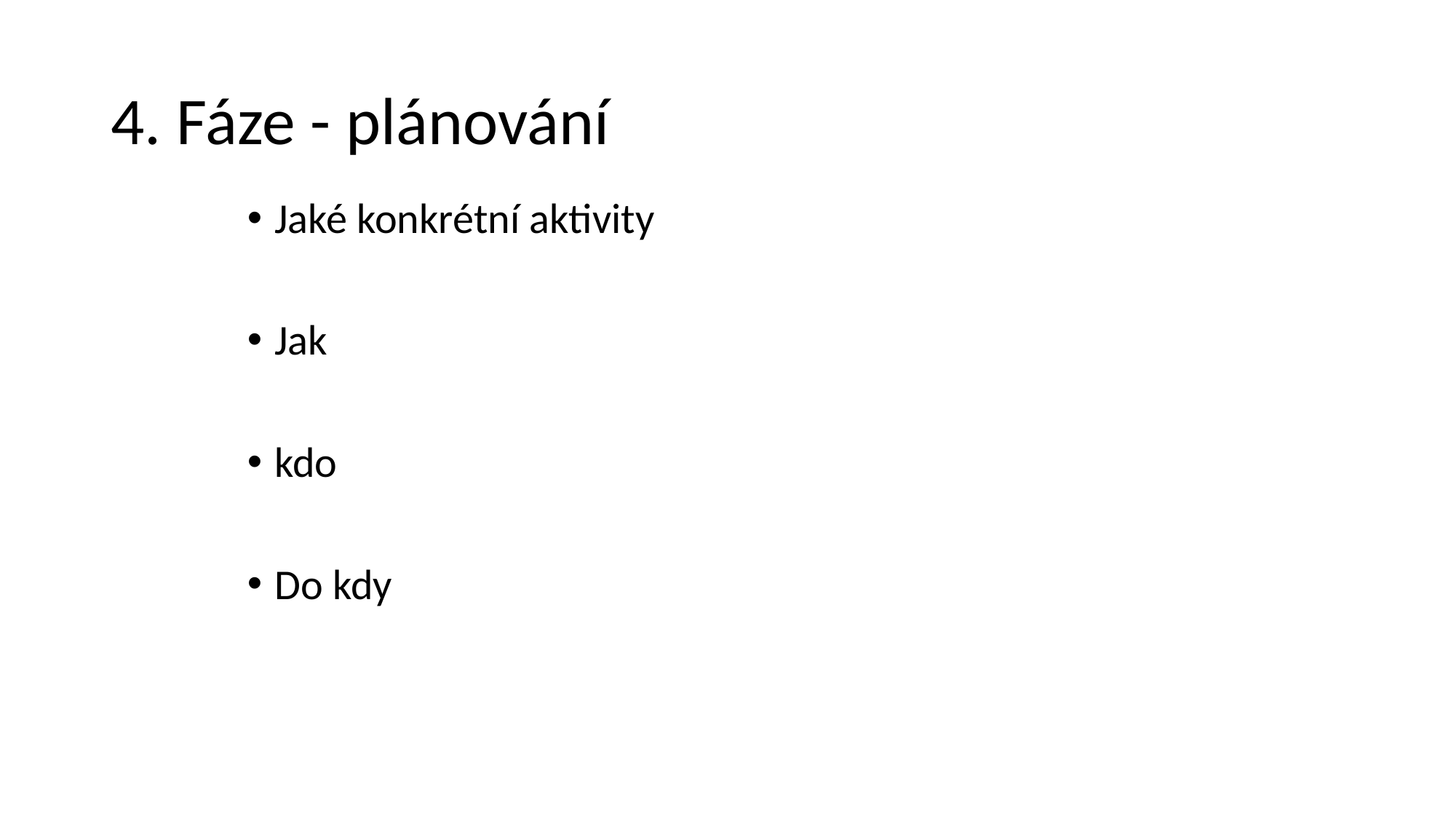

# 4. Fáze - plánování
Jaké konkrétní aktivity

Jak

kdo

Do kdy